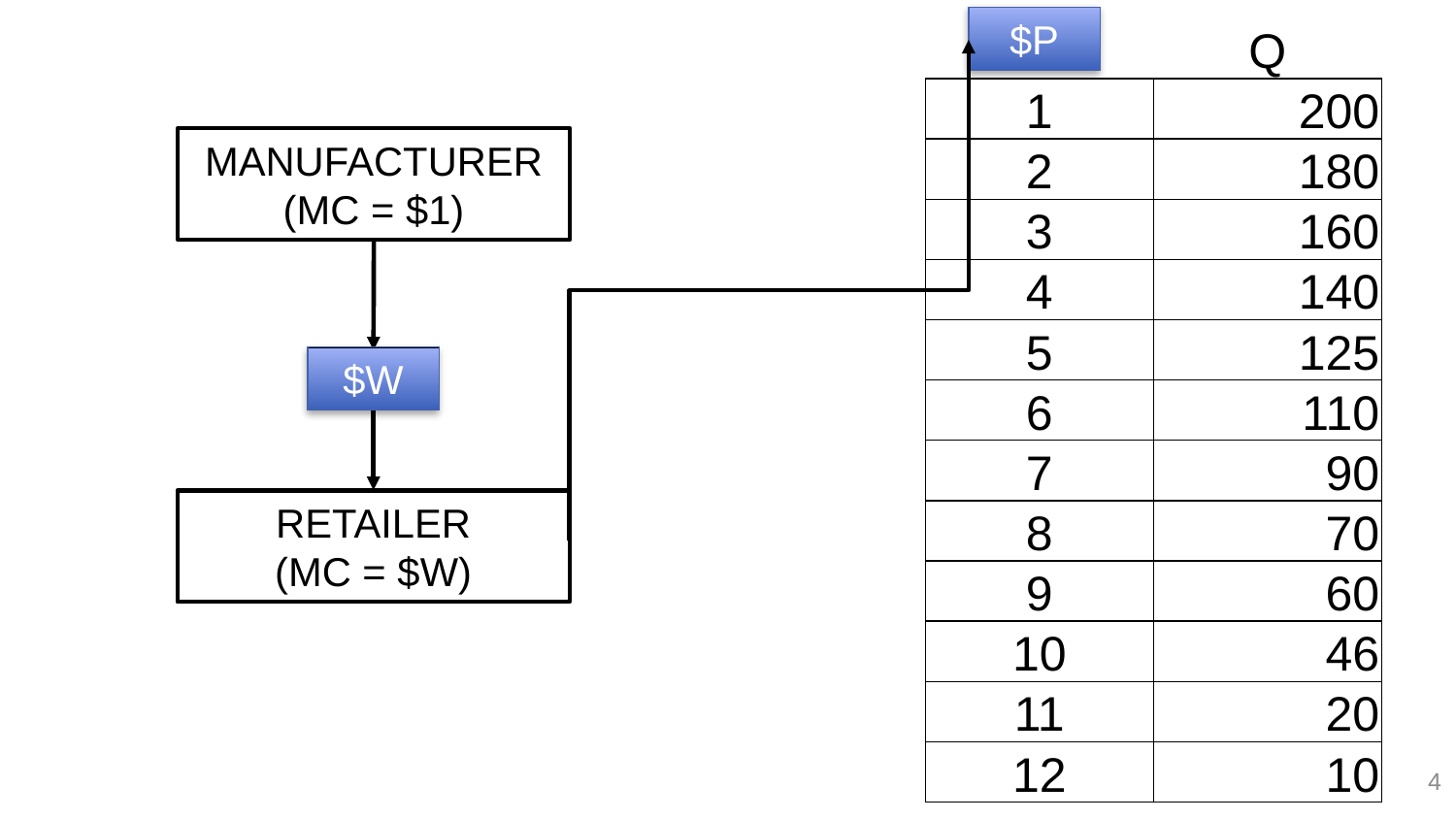

$P
|  | Q |
| --- | --- |
| 1 | 200 |
| 2 | 180 |
| 3 | 160 |
| 4 | 140 |
| 5 | 125 |
| 6 | 110 |
| 7 | 90 |
| 8 | 70 |
| 9 | 60 |
| 10 | 46 |
| 11 | 20 |
| 12 | 10 |
MANUFACTURER
(MC = $1)
$W
RETAILER
(MC = $W)
4